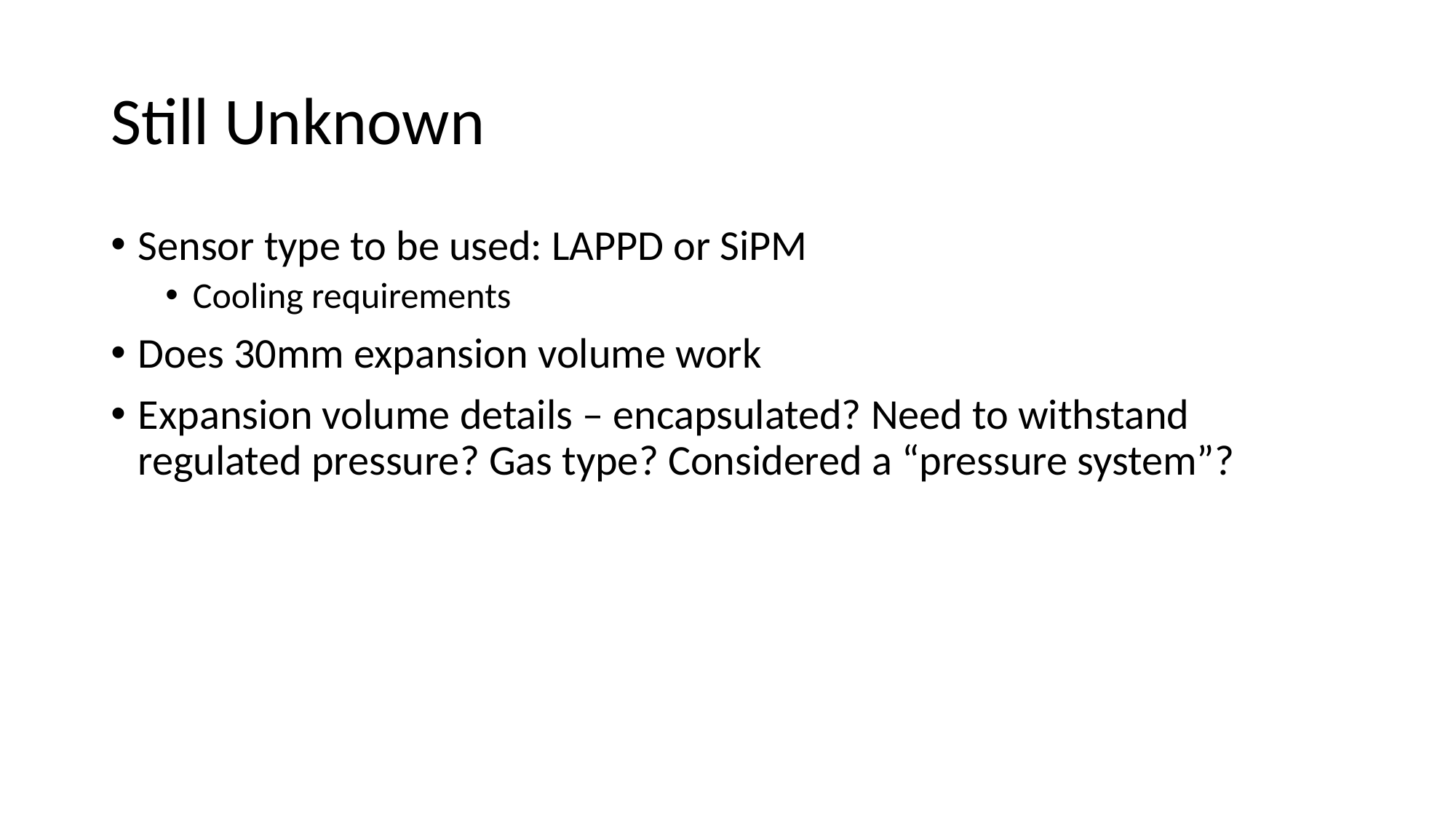

# Still Unknown
Sensor type to be used: LAPPD or SiPM
Cooling requirements
Does 30mm expansion volume work
Expansion volume details – encapsulated? Need to withstand regulated pressure? Gas type? Considered a “pressure system”?